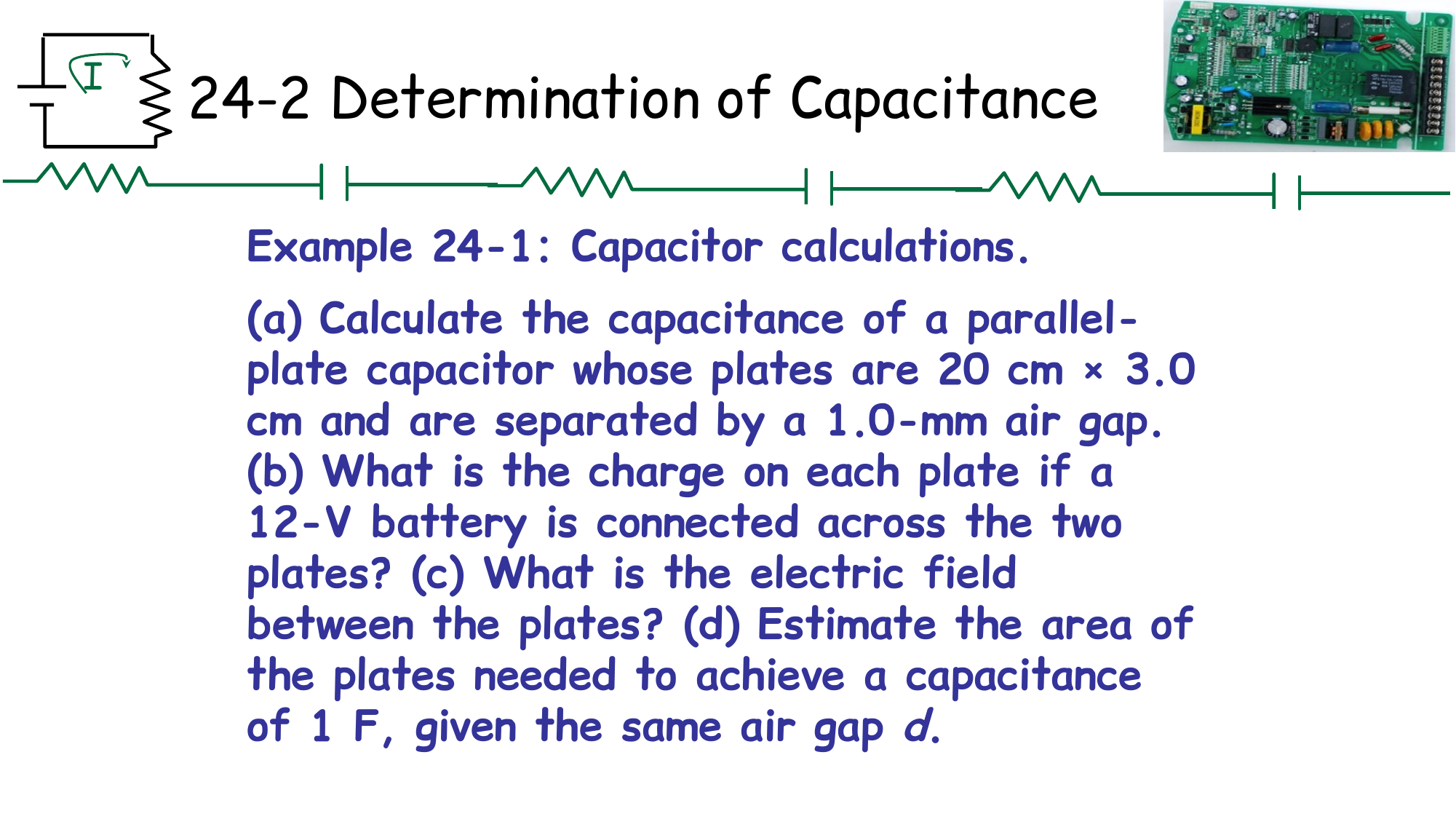

# 24-2 Determination of Capacitance
Example 24-1: Capacitor calculations.
(a) Calculate the capacitance of a parallel-plate capacitor whose plates are 20 cm × 3.0 cm and are separated by a 1.0-mm air gap. (b) What is the charge on each plate if a 12-V battery is connected across the two plates? (c) What is the electric field between the plates? (d) Estimate the area of the plates needed to achieve a capacitance of 1 F, given the same air gap d.